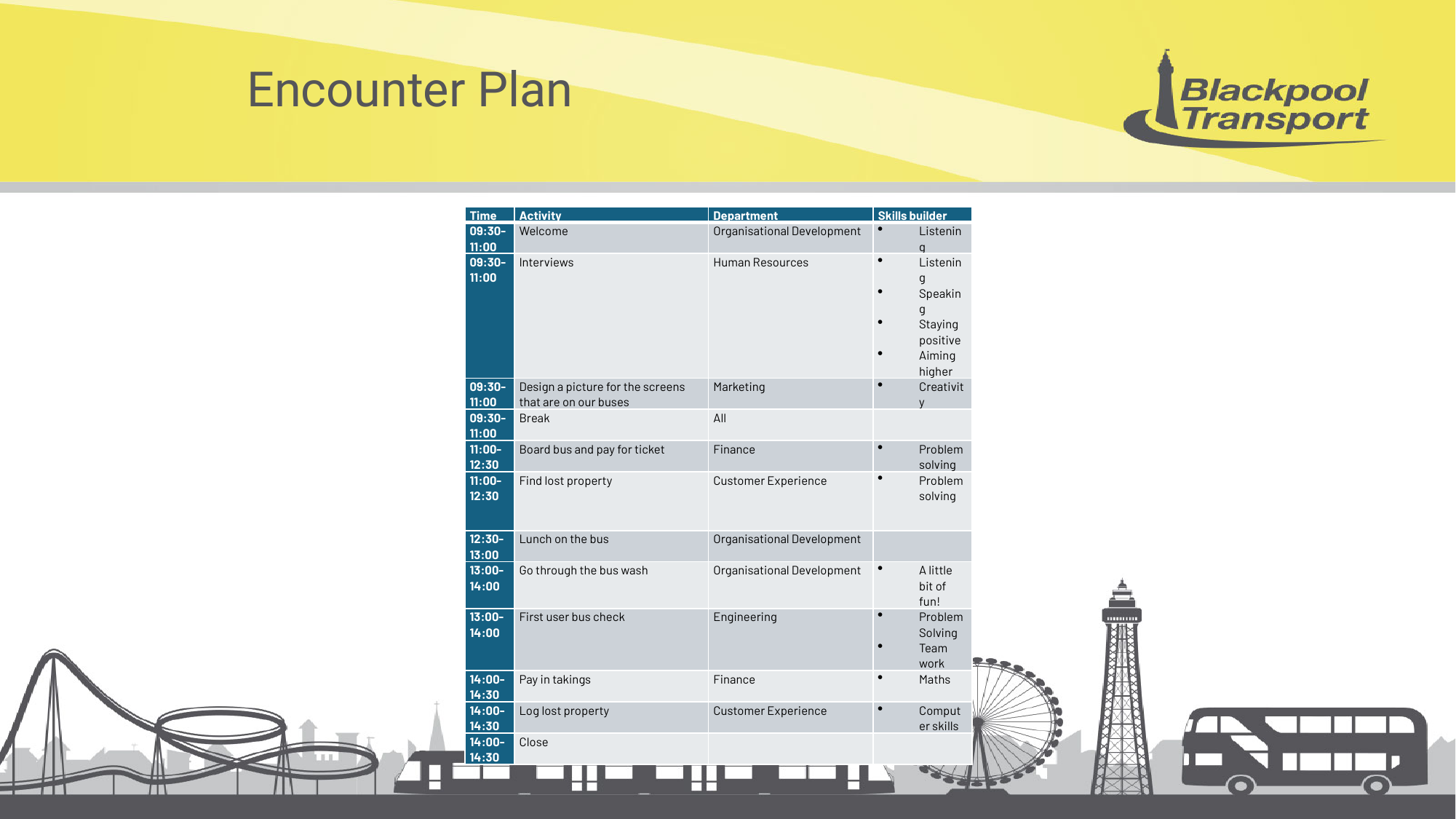

# Encounter Plan
| Time | Activity | Department | Skills builder |
| --- | --- | --- | --- |
| 09:30-11:00 | Welcome | Organisational Development | Listening |
| 09:30-11:00 | Interviews | Human Resources | Listening Speaking Staying positive Aiming higher |
| 09:30-11:00 | Design a picture for the screens that are on our buses | Marketing | Creativity |
| 09:30-11:00 | Break | All |  |
| 11:00-12:30 | Board bus and pay for ticket | Finance | Problem solving |
| 11:00-12:30 | Find lost property | Customer Experience | Problem solving |
| 12:30-13:00 | Lunch on the bus | Organisational Development |  |
| 13:00-14:00 | Go through the bus wash | Organisational Development | A little bit of fun! |
| 13:00-14:00 | First user bus check | Engineering | Problem Solving Team work |
| 14:00-14:30 | Pay in takings | Finance | Maths |
| 14:00-14:30 | Log lost property | Customer Experience | Computer skills |
| 14:00-14:30 | Close |  |  |